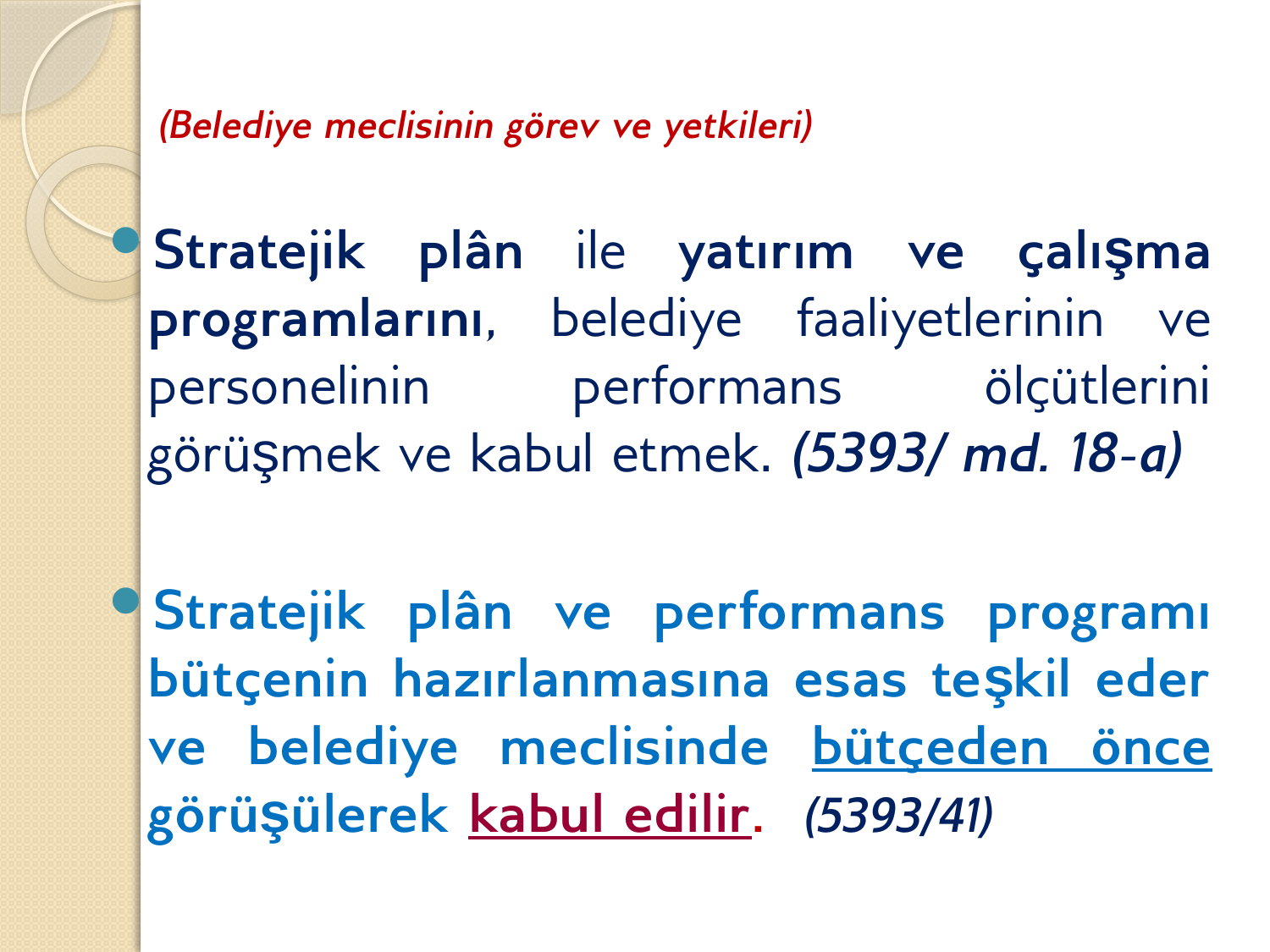

# (Belediye meclisinin görev ve yetkileri)
Stratejik plân ile yatırım ve çalışma programlarını, belediye faaliyetlerinin ve personelinin performans ölçütlerini görüşmek ve kabul etmek. (5393/ md. 18-a)

Stratejik plân ve performans programı bütçenin hazırlanmasına esas teşkil eder ve belediye meclisinde bütçeden önce görüşülerek kabul edilir.  (5393/41)